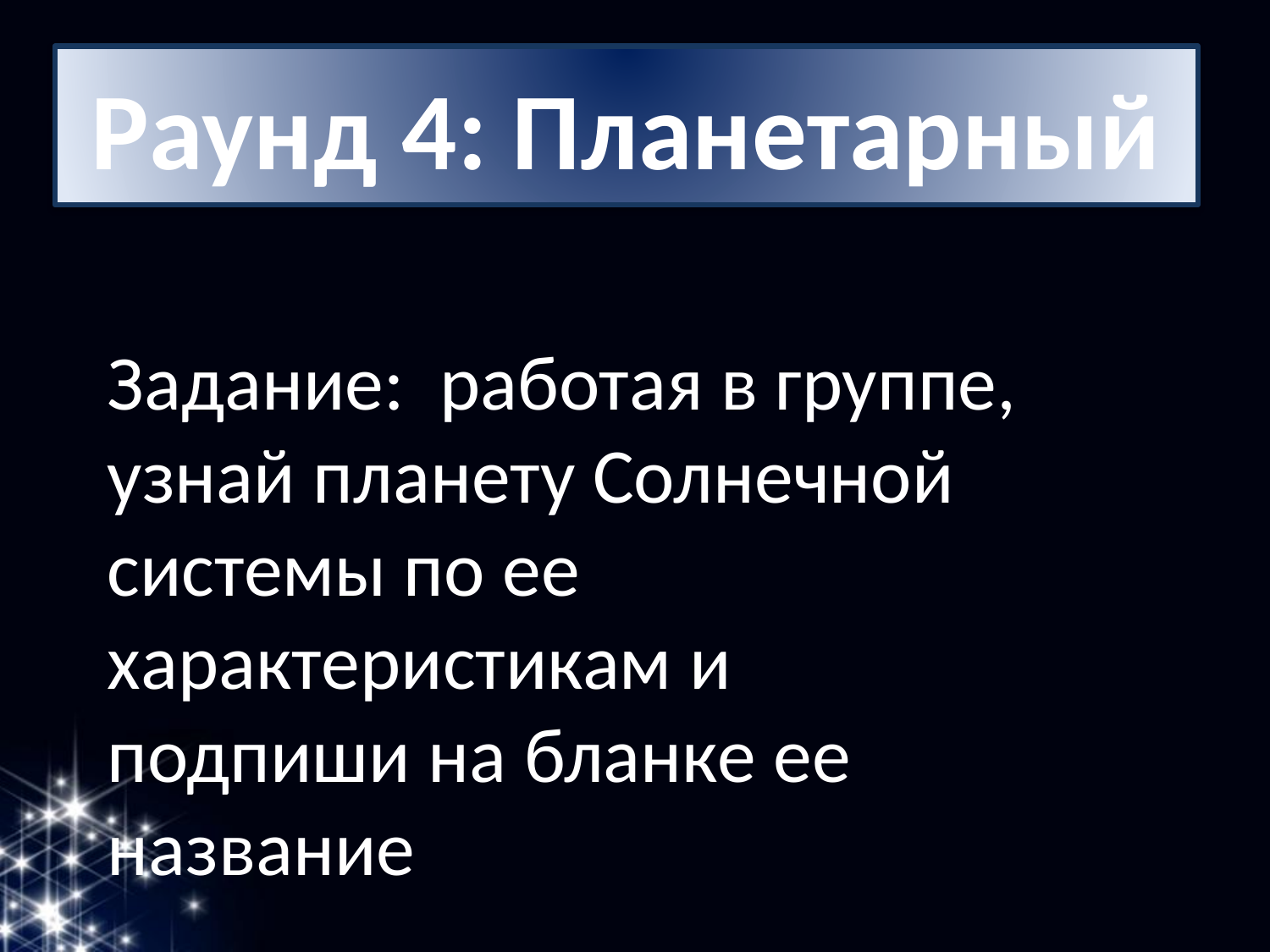

Раунд 4: Планетарный
Задание:  работая в группе, узнай планету Солнечной системы по ее характеристикам и подпиши на бланке ее название